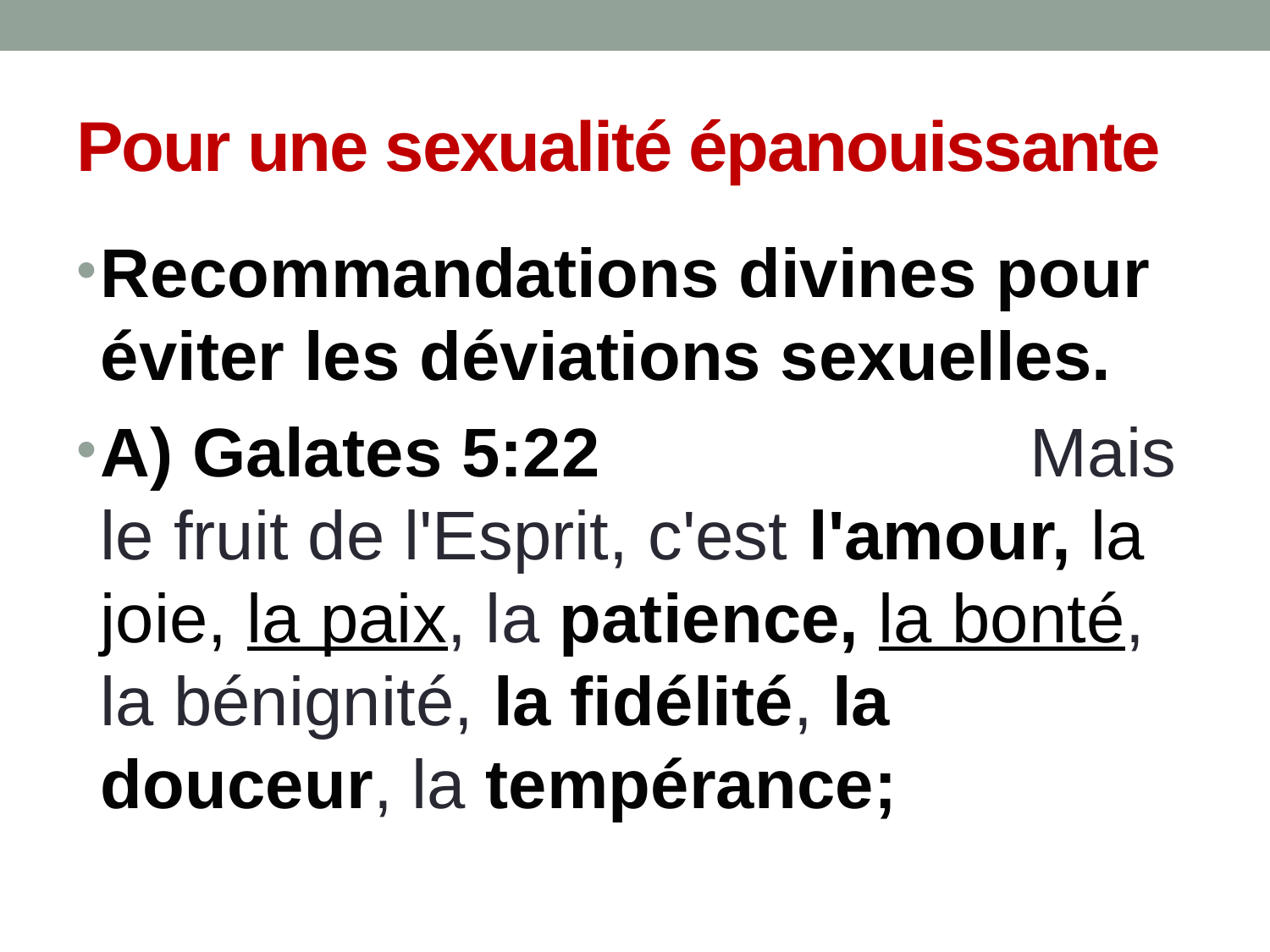

# Pour une sexualité épanouissante
Recommandations divines pour éviter les déviations sexuelles.
A) Galates 5:22	                   Mais le fruit de l'Esprit, c'est l'amour, la joie, la paix, la patience, la bonté, la bénignité, la fidélité, la douceur, la tempérance;